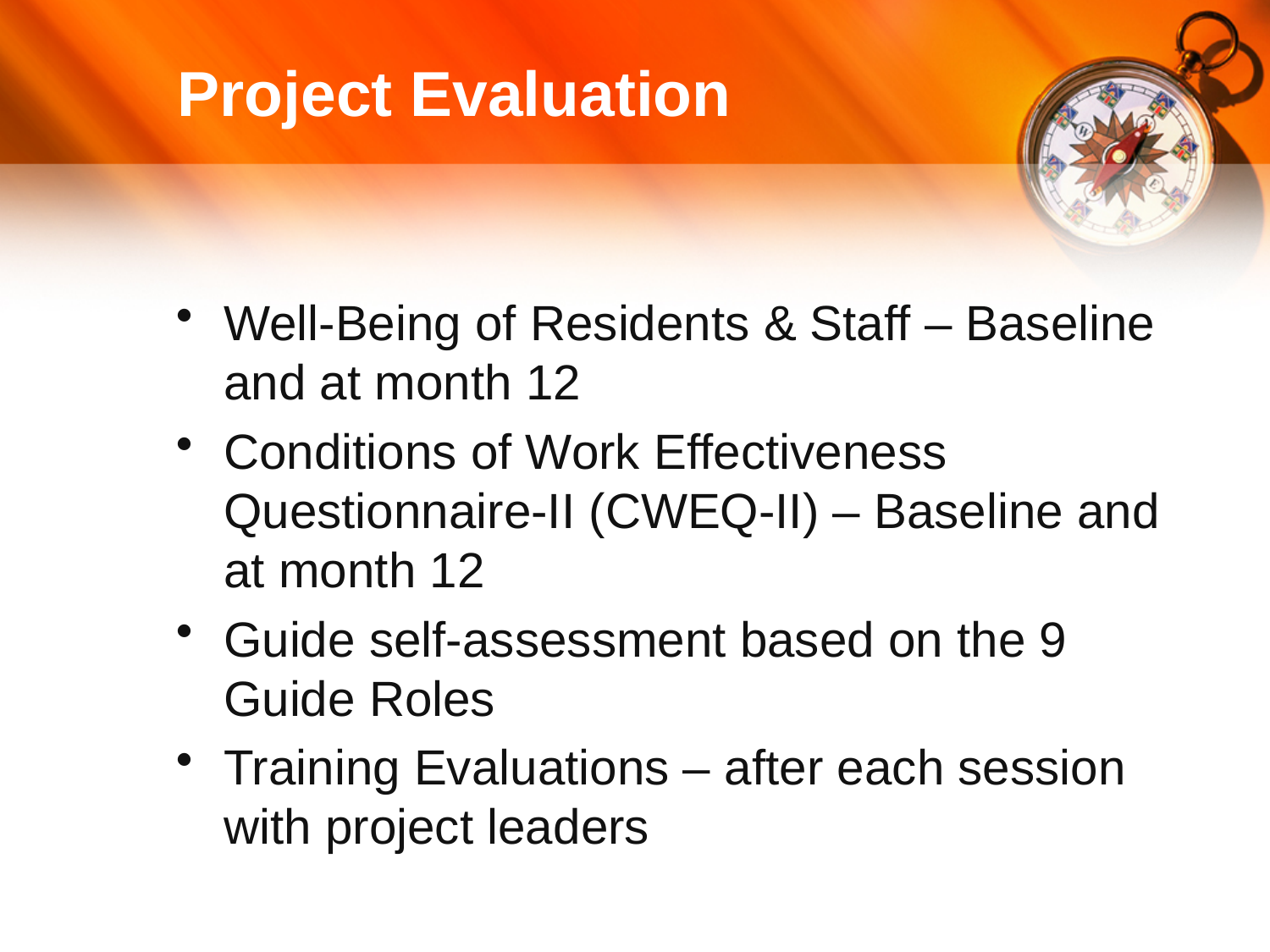

# Project Evaluation

Well-Being of Residents & Staff – Baseline and at month 12
Conditions of Work Effectiveness Questionnaire-II (CWEQ-II) – Baseline and at month 12
Guide self-assessment based on the 9 Guide Roles
Training Evaluations – after each session with project leaders